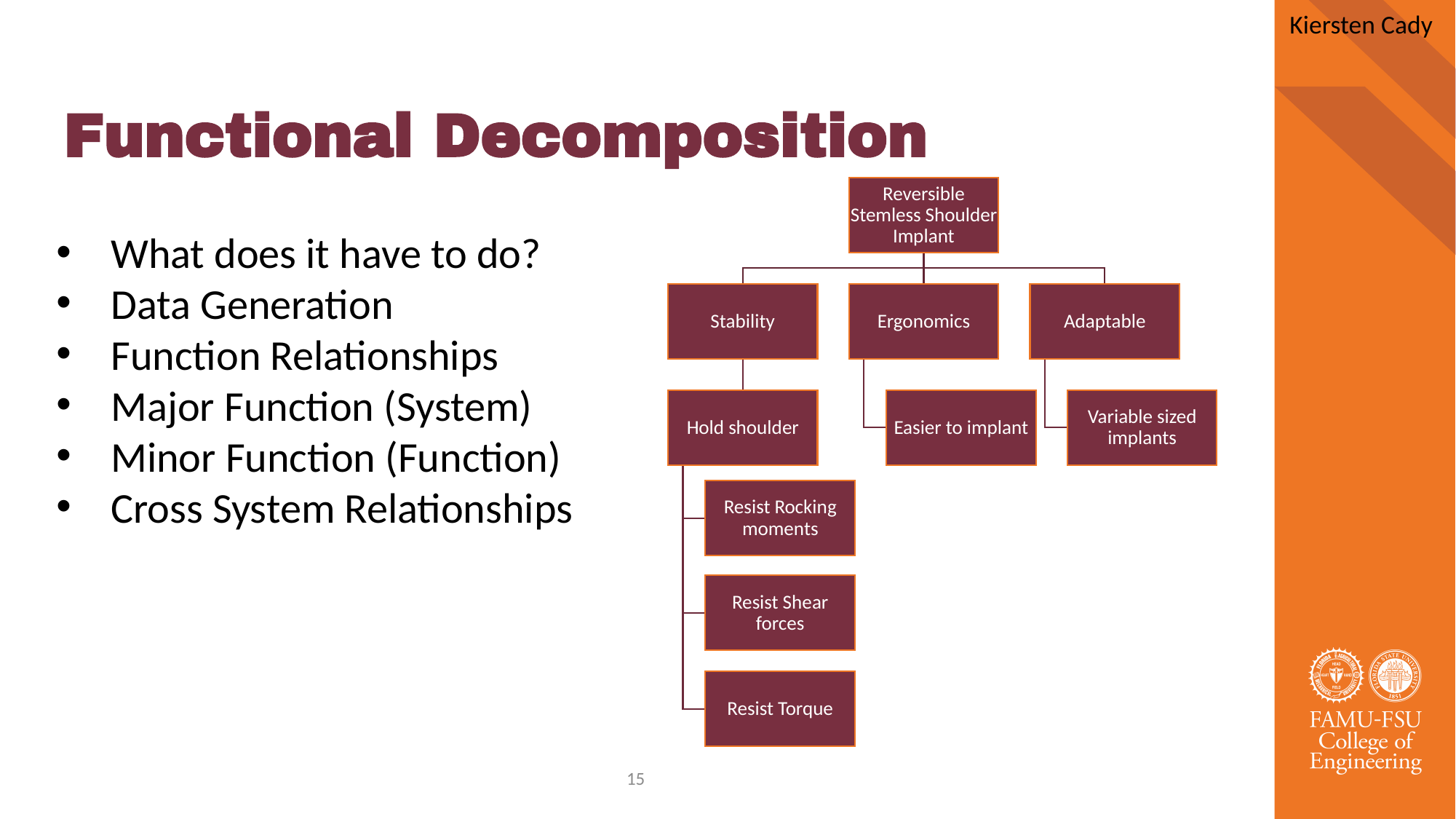

Kiersten Cady

# Functional Decomposition
Reversible Stemless Shoulder Implant
Stability
Hold shoulder
Resist Rocking moments
Resist Shear forces
Resist Torque
Ergonomics
Easier to implant
Adaptable
Variable sized implants
What does it have to do?
Data Generation
Function Relationships
Major Function (System)
Minor Function (Function)
Cross System Relationships

15